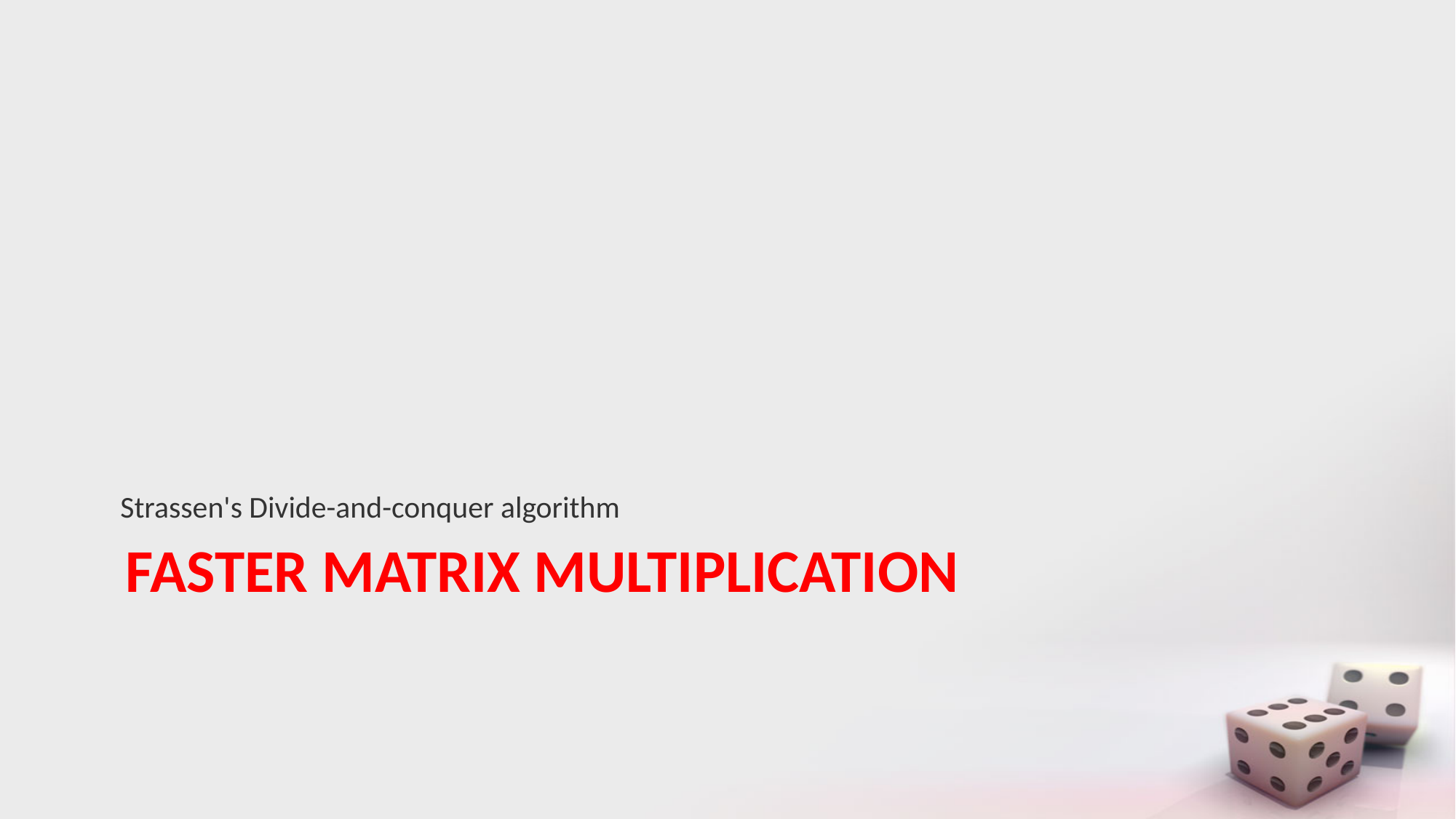

Strassen's Divide-and-conquer algorithm
# Faster Matrix multiplication